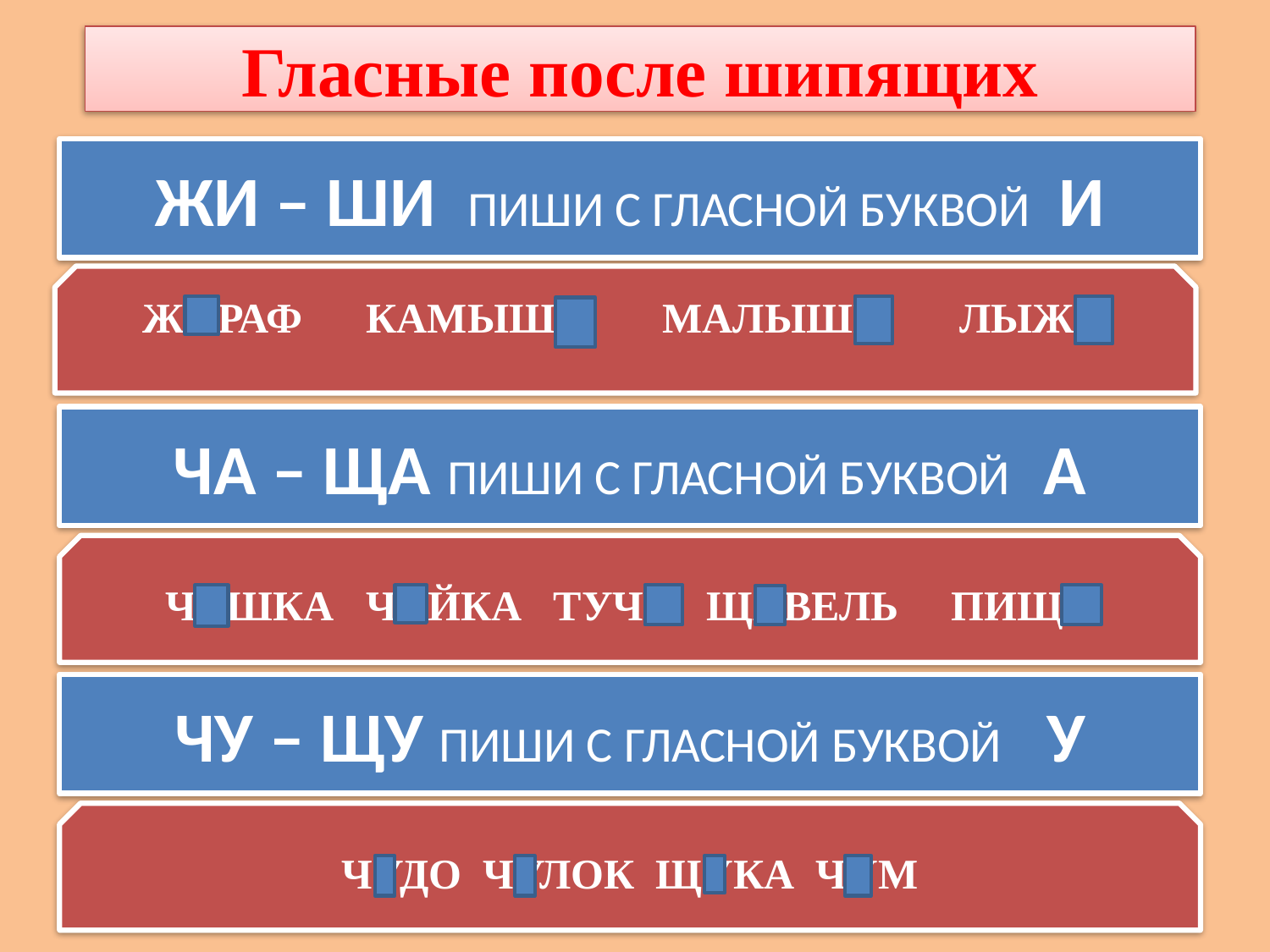

Гласные после шипящих
ЖИ – ШИ  ПИШИ С ГЛАСНОЙ БУКВОЙ    И
ЖИРАФ      КАМЫШИ       МАЛЫШИ       ЛЫЖИ

ЧА – ЩА ПИШИ С ГЛАСНОЙ БУКВОЙ   А
ЧАШКА   ЧАЙКА   ТУЧА   ЩАВЕЛЬ     ПИЩА

ЧУ – ЩУ ПИШИ С ГЛАСНОЙ БУКВОЙ    У
ЧУДО  ЧУЛОК  ЩУКА  ЧУМ